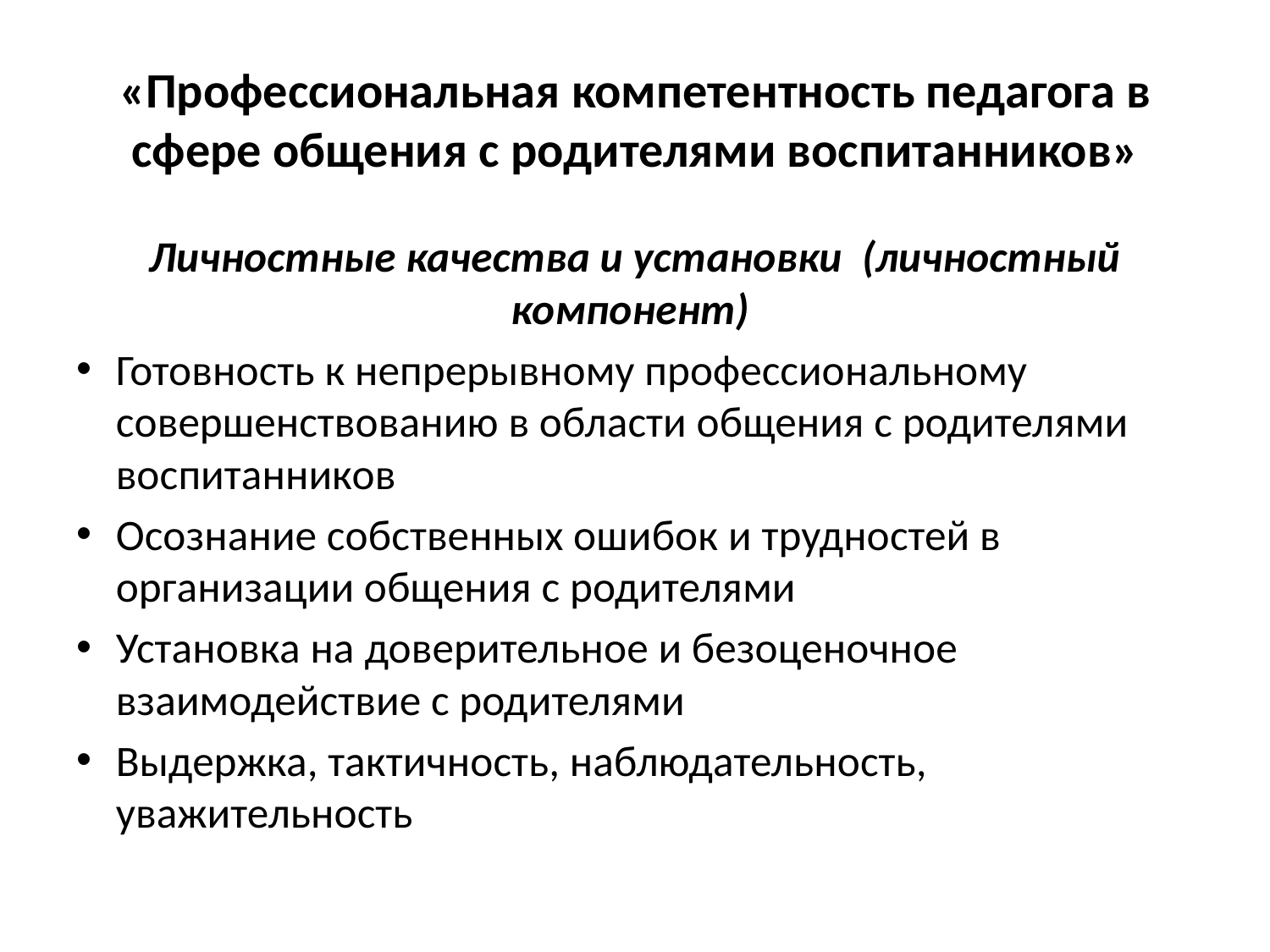

# «Профессиональная компетентность педагога в сфере общения с родителями воспитанников»
Личностные качества и установки  (личностный компонент)
Готовность к непрерывному профессиональному совершенствованию в области общения с родителями воспитанников
Осознание собственных ошибок и трудностей в организации общения с родителями
Установка на доверительное и безоценочное взаимодействие с родителями
Выдержка, тактичность, наблюдательность, уважительность